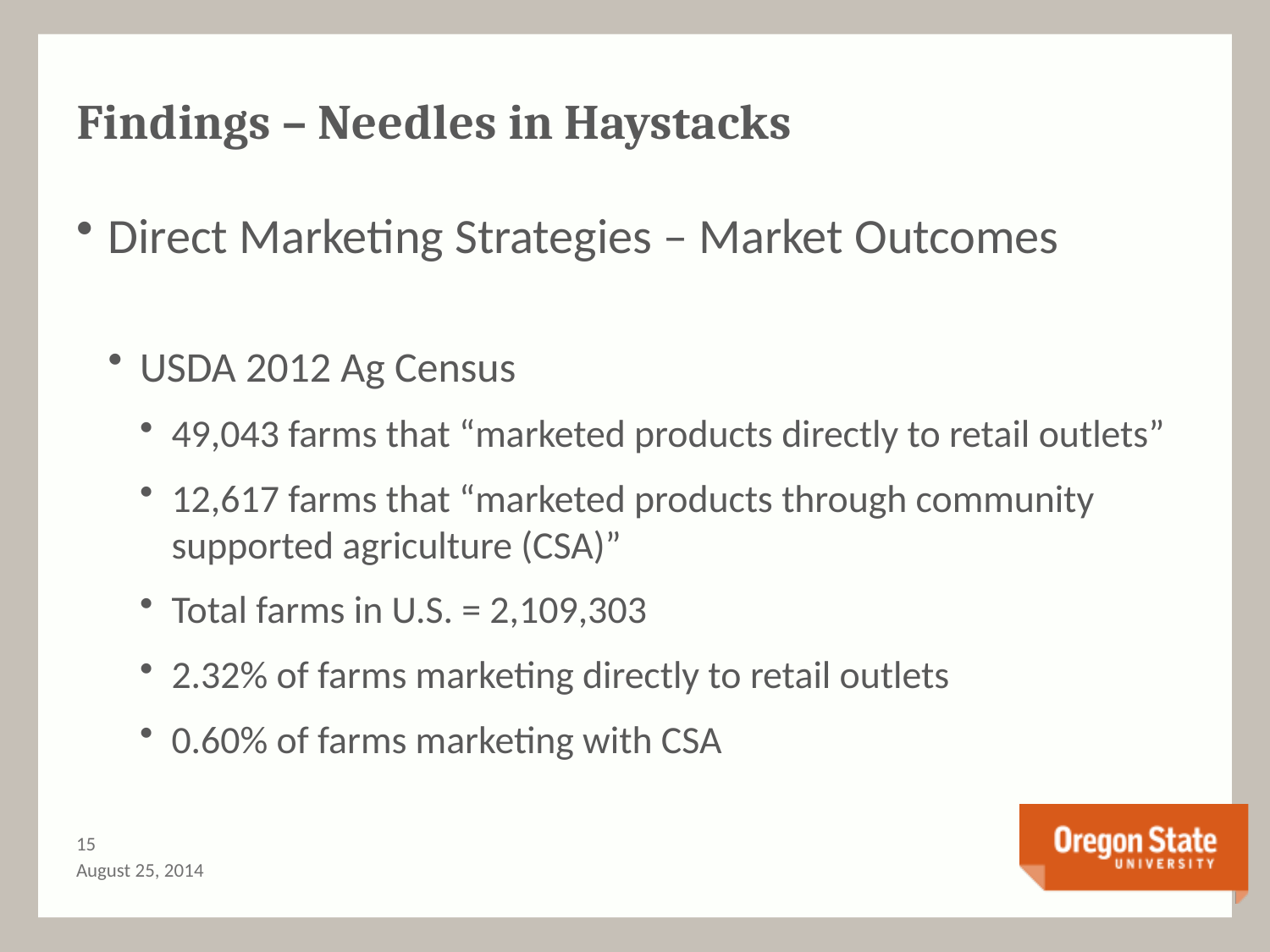

# Findings – Needles in Haystacks
Direct Marketing Strategies – Market Outcomes

USDA 2012 Ag Census
49,043 farms that “marketed products directly to retail outlets”
12,617 farms that “marketed products through community supported agriculture (CSA)”
Total farms in U.S. = 2,109,303
2.32% of farms marketing directly to retail outlets
0.60% of farms marketing with CSA

15
August 25, 2014